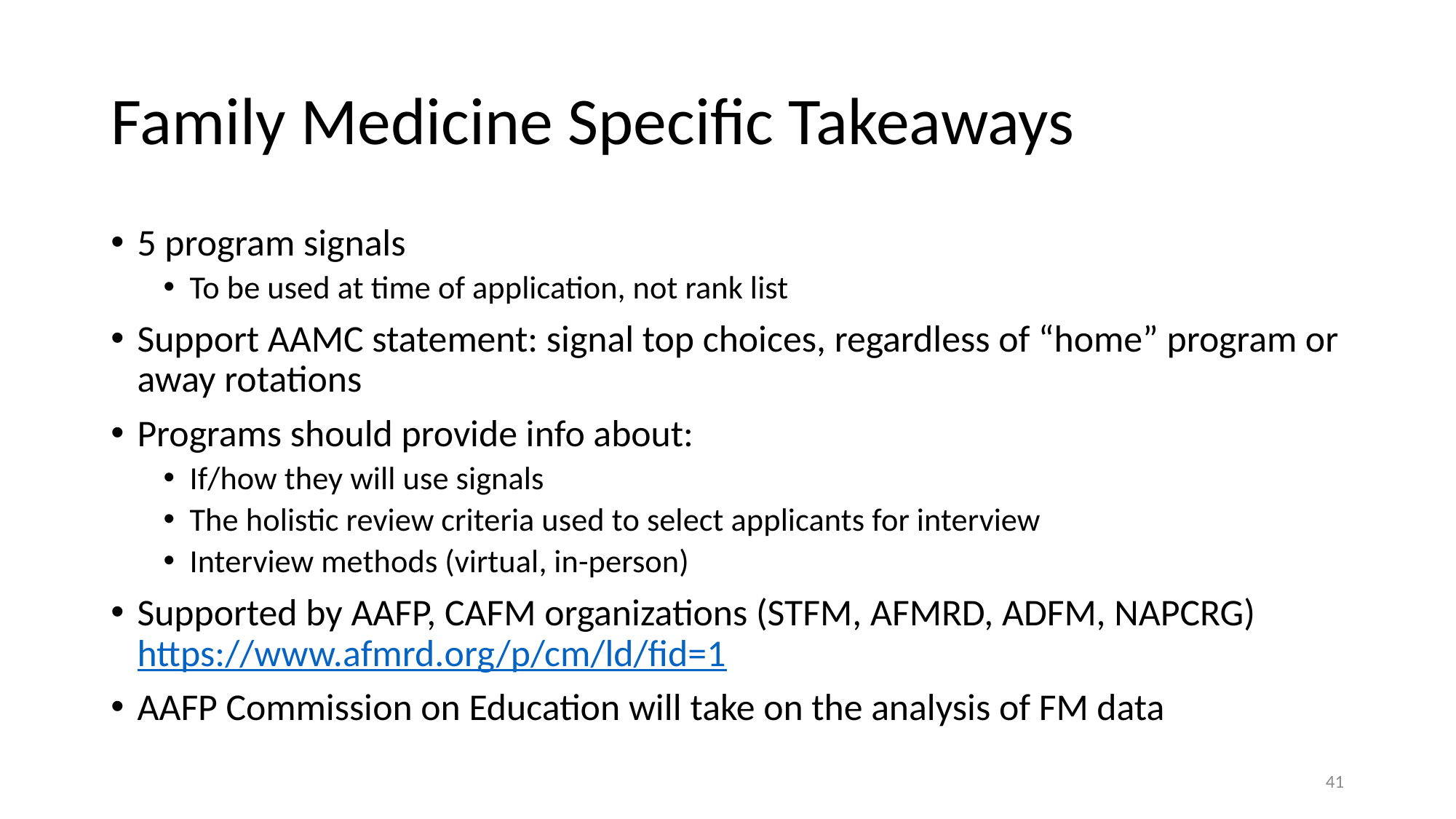

# Family Medicine Specific Takeaways
5 program signals
To be used at time of application, not rank list
Support AAMC statement: signal top choices, regardless of “home” program or away rotations
Programs should provide info about:
If/how they will use signals
The holistic review criteria used to select applicants for interview
Interview methods (virtual, in-person)
Supported by AAFP, CAFM organizations (STFM, AFMRD, ADFM, NAPCRG) https://www.afmrd.org/p/cm/ld/fid=1
AAFP Commission on Education will take on the analysis of FM data
41